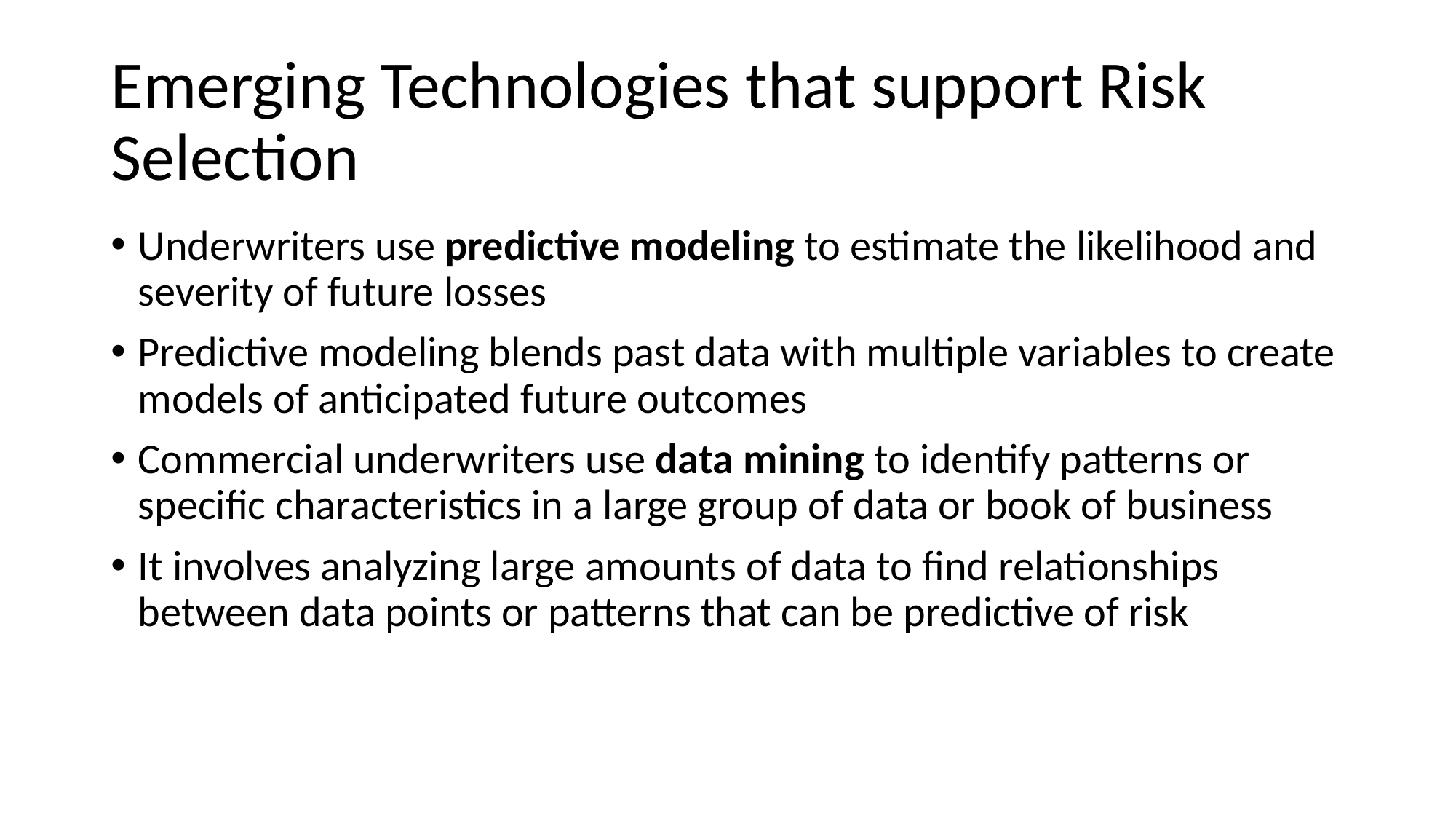

# Emerging Technologies that support Risk Selection
Underwriters use predictive modeling to estimate the likelihood and severity of future losses
Predictive modeling blends past data with multiple variables to create models of anticipated future outcomes
Commercial underwriters use data mining to identify patterns or specific characteristics in a large group of data or book of business
It involves analyzing large amounts of data to find relationships between data points or patterns that can be predictive of risk